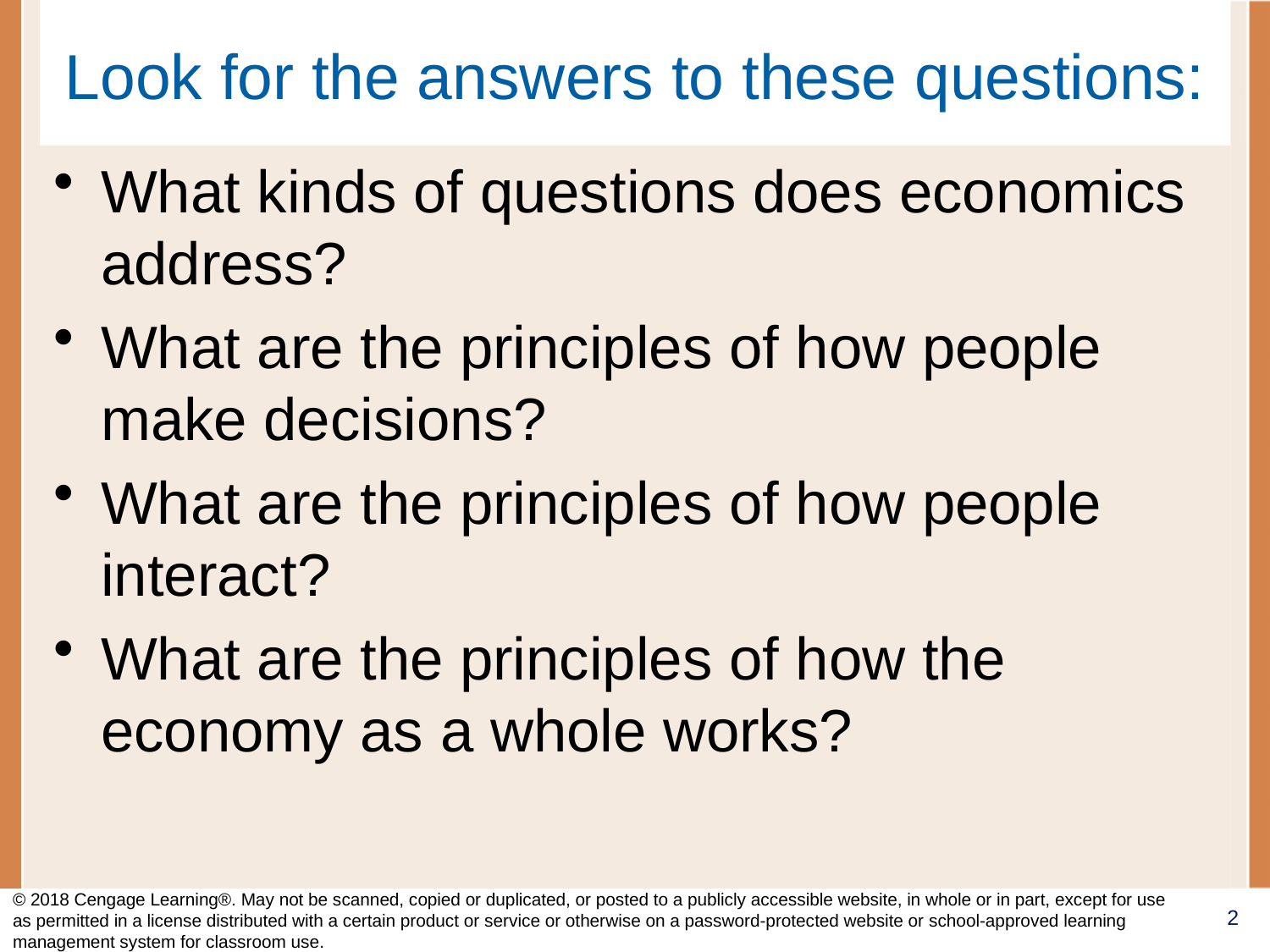

# Look for the answers to these questions:
What kinds of questions does economics address?
What are the principles of how people make decisions?
What are the principles of how people interact?
What are the principles of how the economy as a whole works?
© 2018 Cengage Learning®. May not be scanned, copied or duplicated, or posted to a publicly accessible website, in whole or in part, except for use as permitted in a license distributed with a certain product or service or otherwise on a password-protected website or school-approved learning management system for classroom use.
2